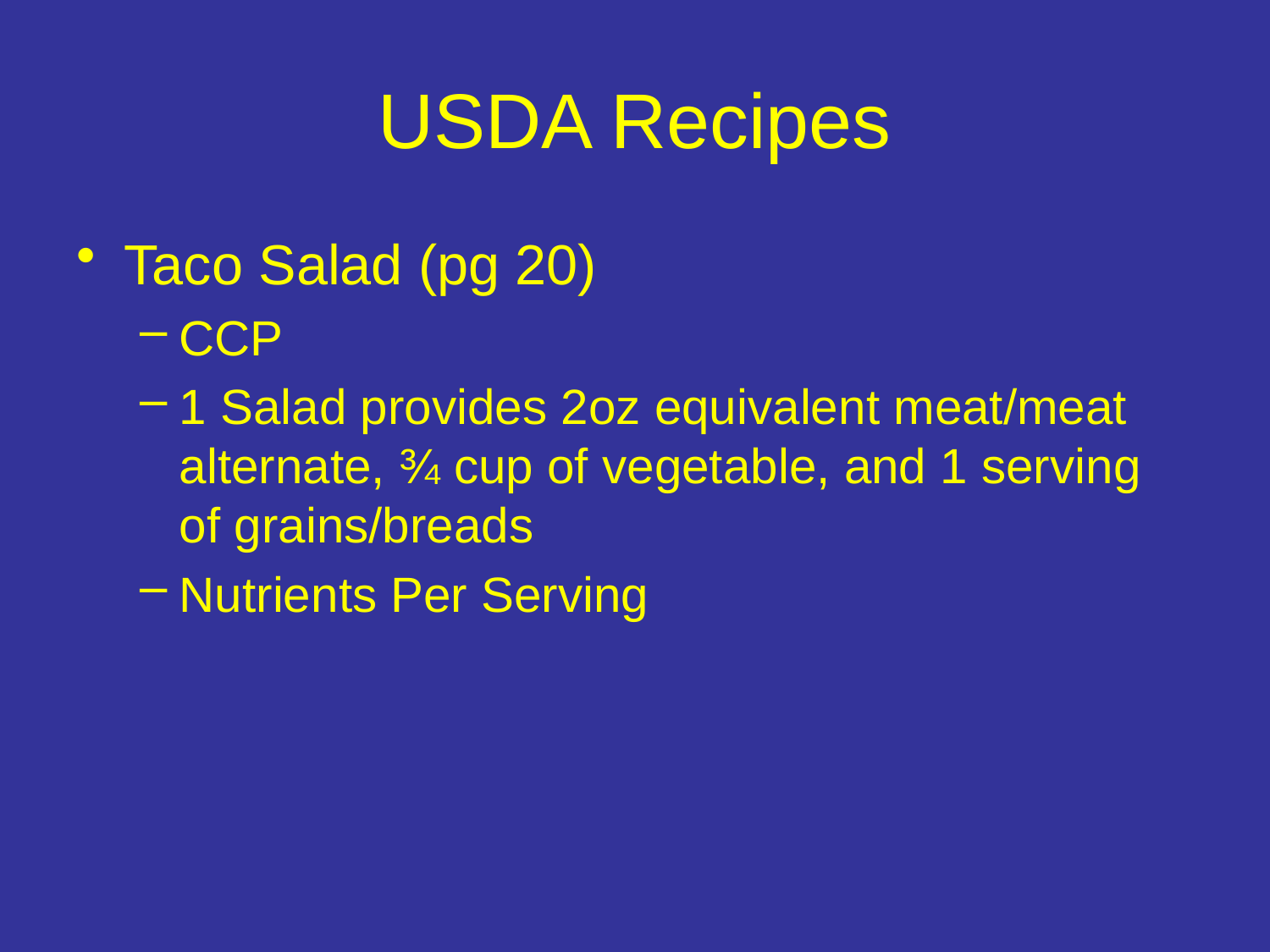

# USDA Recipes
Taco Salad (pg 20)
CCP
1 Salad provides 2oz equivalent meat/meat alternate, ¾ cup of vegetable, and 1 serving of grains/breads
Nutrients Per Serving